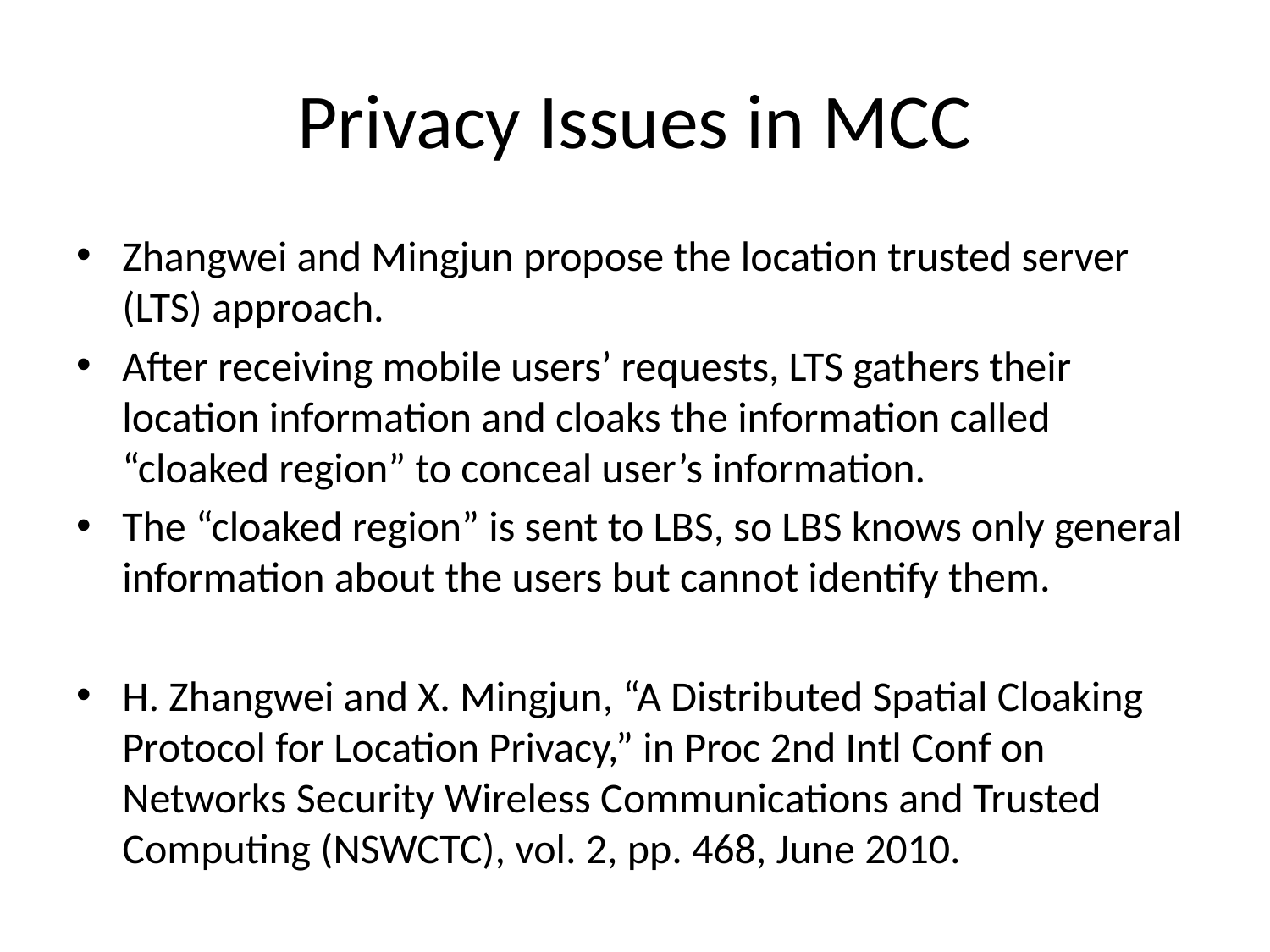

# Privacy Issues in MCC
Zhangwei and Mingjun propose the location trusted server (LTS) approach.
After receiving mobile users’ requests, LTS gathers their location information and cloaks the information called “cloaked region” to conceal user’s information.
The “cloaked region” is sent to LBS, so LBS knows only general information about the users but cannot identify them.

H. Zhangwei and X. Mingjun, “A Distributed Spatial Cloaking Protocol for Location Privacy,” in Proc 2nd Intl Conf on Networks Security Wireless Communications and Trusted Computing (NSWCTC), vol. 2, pp. 468, June 2010.